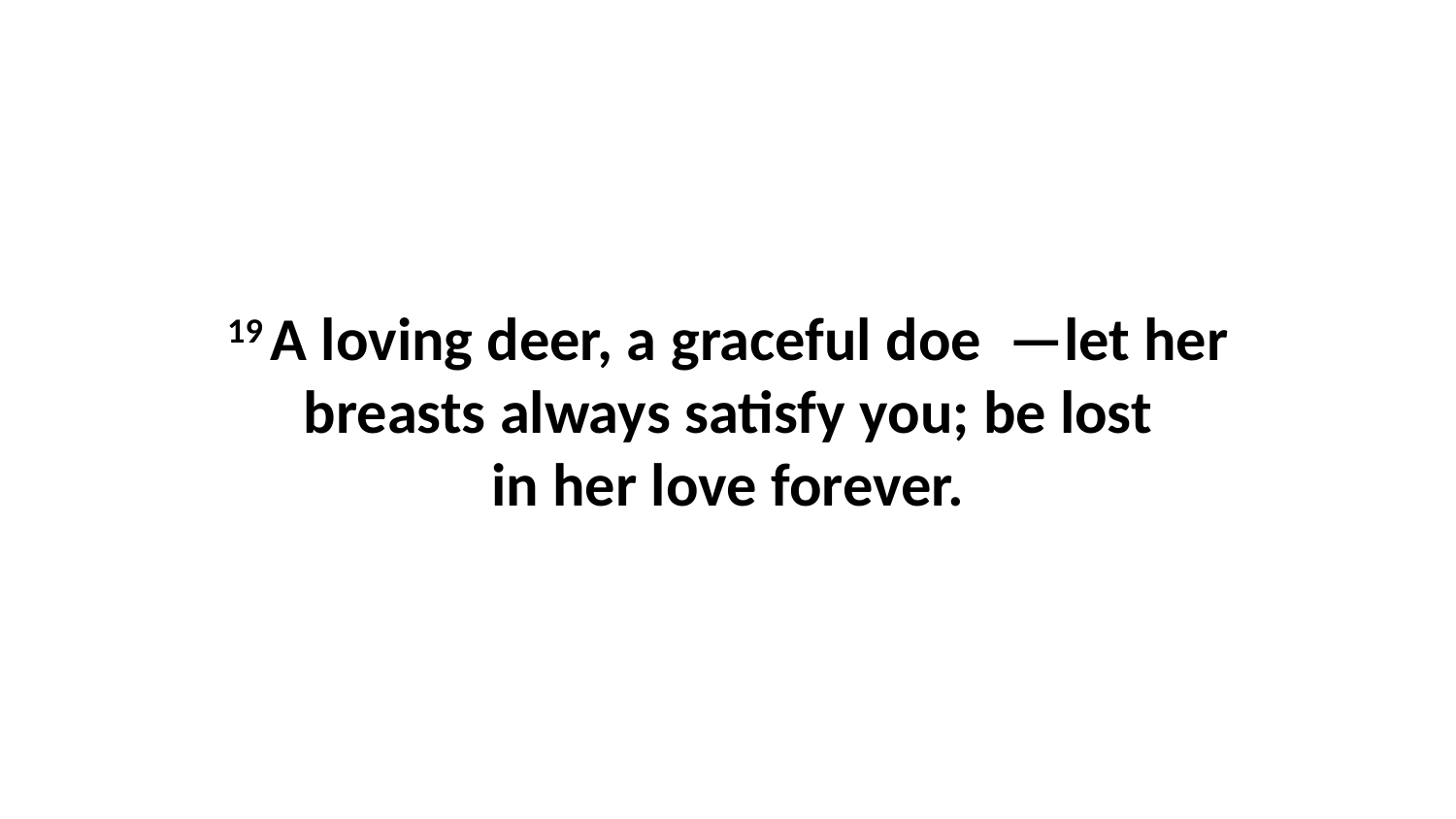

19 A loving deer, a graceful doe  —let her breasts always satisfy you; be lost in her love forever.